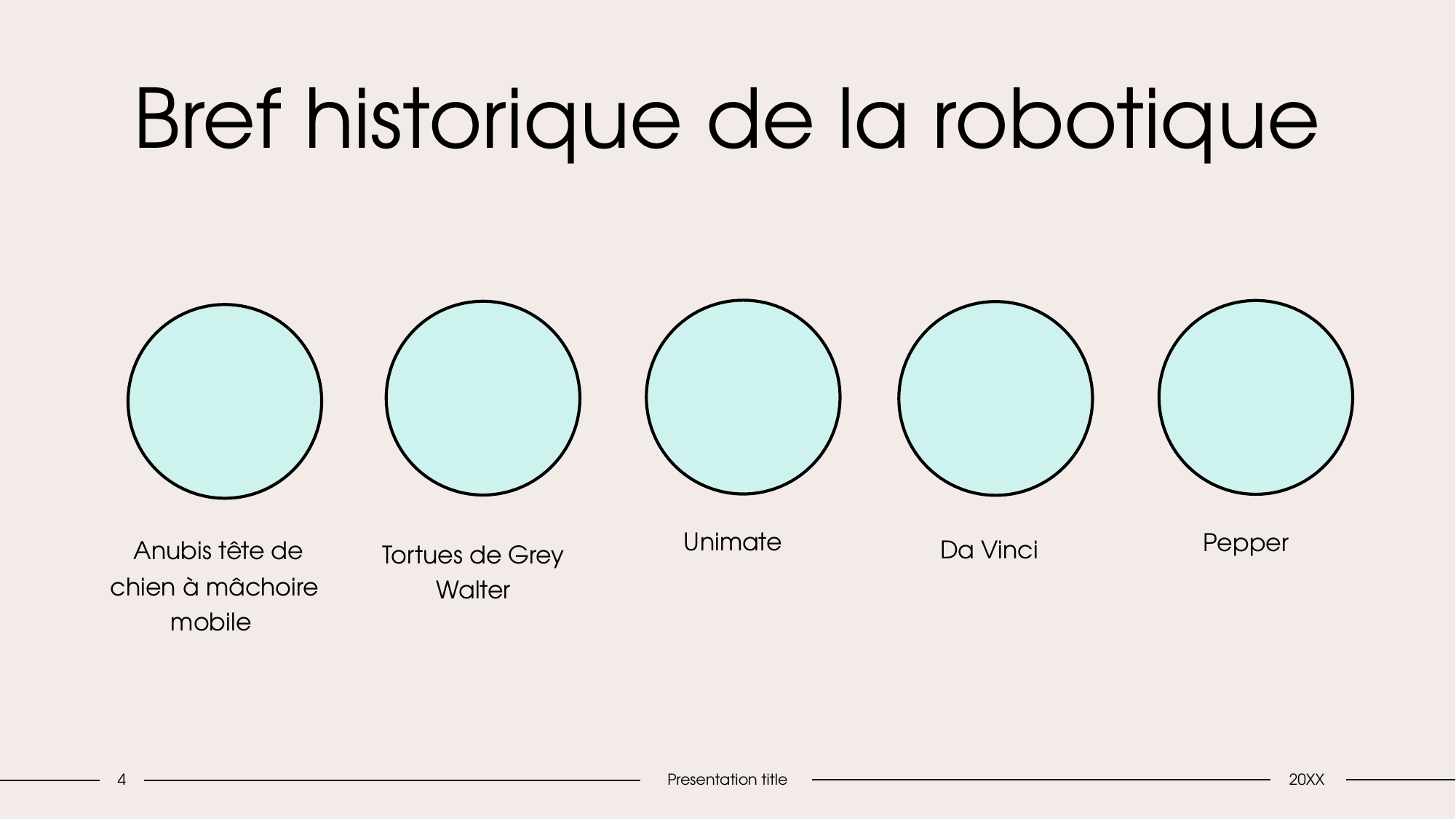

# Bref historique de la robotique

Unimate
 Da Vinci
Pepper

 Anubis tête de chien à mâchoire mobile
Tortues de Grey Walter
4
Presentation title
20XX